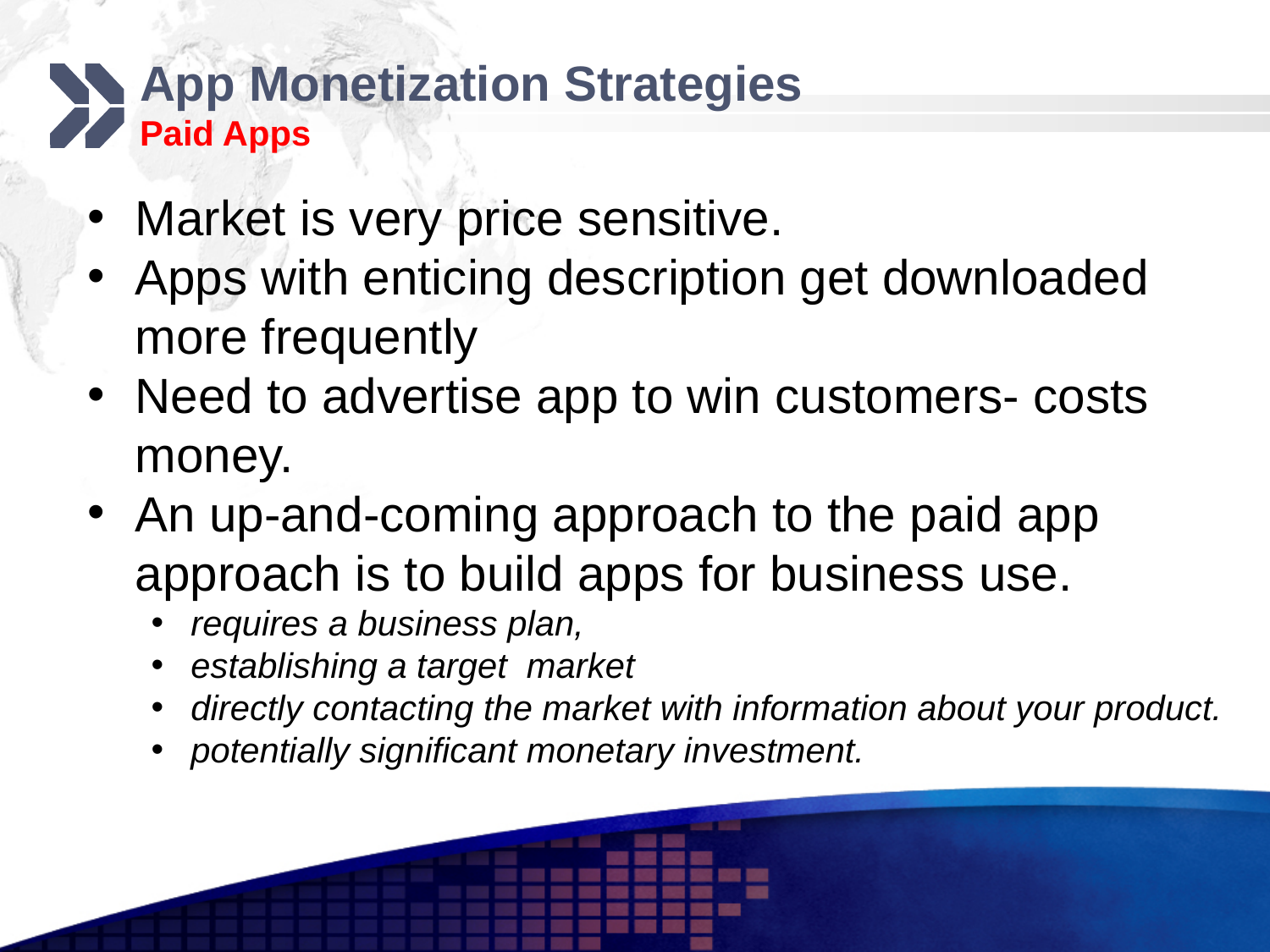

# App Monetization Strategies Paid Apps
Market is very price sensitive.
Apps with enticing description get downloaded more frequently
Need to advertise app to win customers- costs money.
An up-and-coming approach to the paid app approach is to build apps for business use.
requires a business plan,
establishing a target  market
directly contacting the market with information about your product.
potentially significant monetary investment.